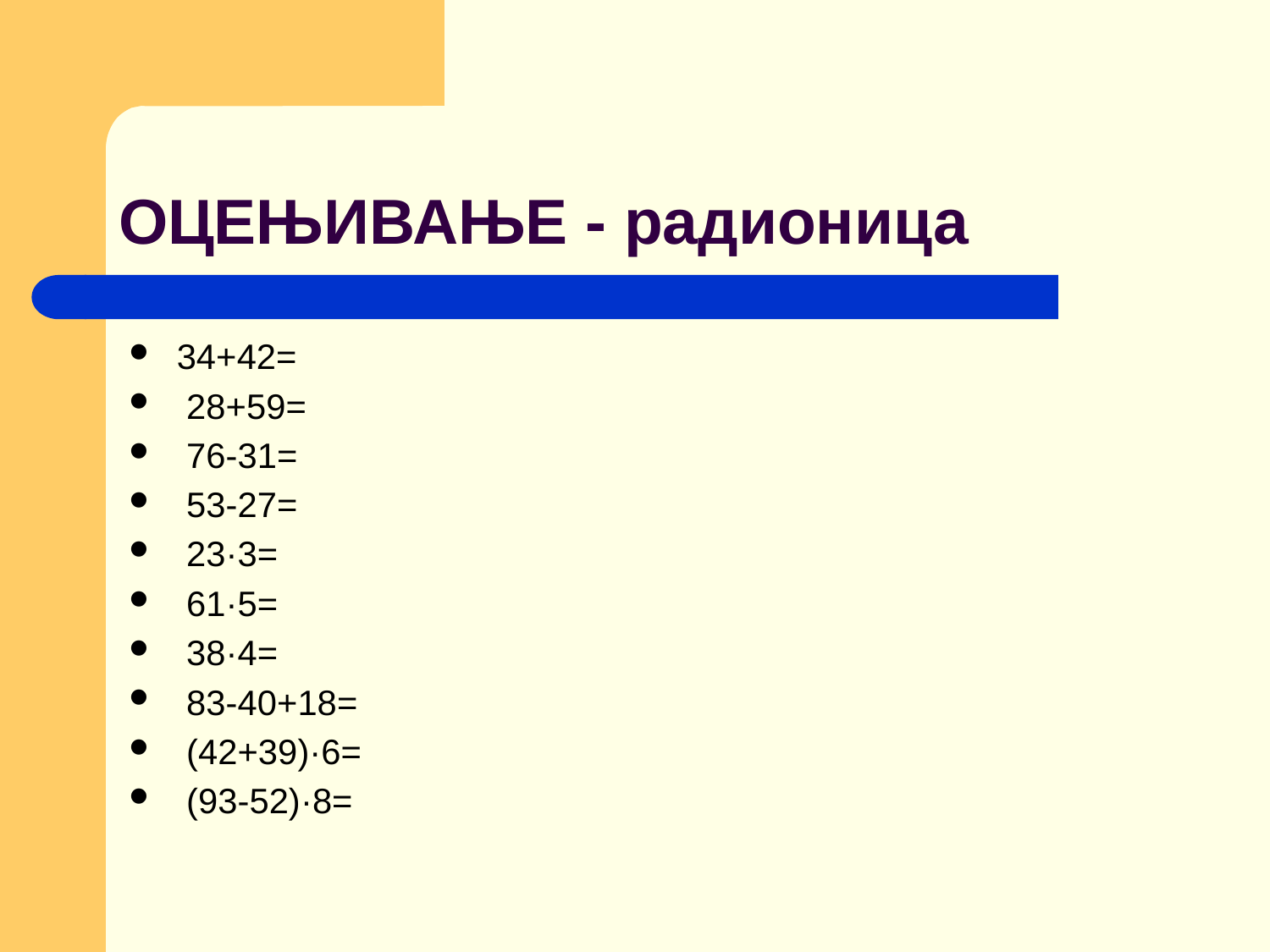

# ОЦЕЊИВАЊЕ - радионица
34+42=
 28+59=
 76-31=
 53-27=
 23·3=
 61·5=
 38·4=
 83-40+18=
 (42+39)·6=
 (93-52)·8=